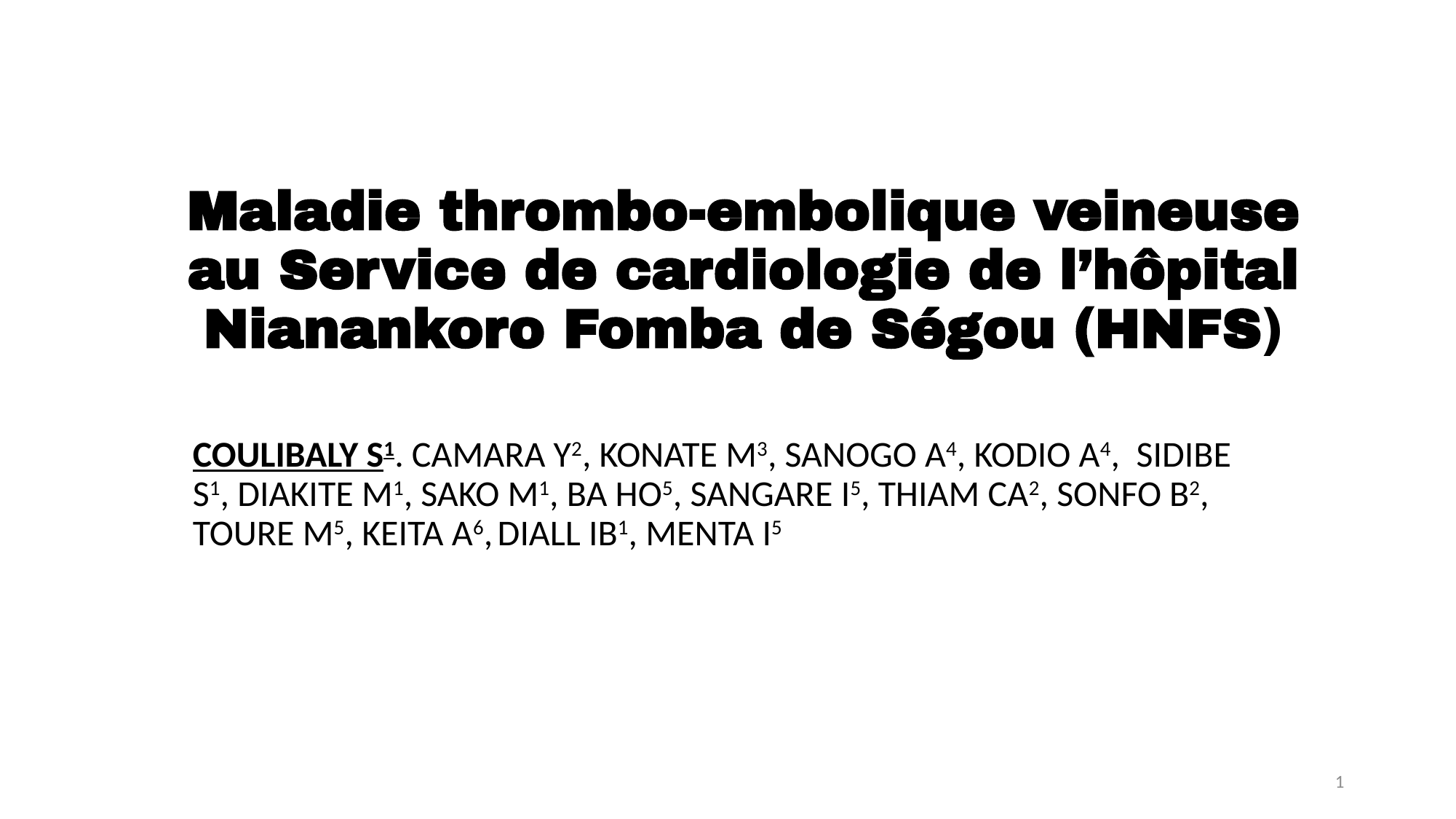

# Maladie thrombo-embolique veineuse au Service de cardiologie de l’hôpital Nianankoro Fomba de Ségou (HNFS)
COULIBALY S1. CAMARA Y2, KONATE M3, SANOGO A4, KODIO A4,  SIDIBE S1, DIAKITE M1, SAKO M1, BA HO5, SANGARE I5, THIAM CA2, SONFO B2, TOURE M5, KEITA A6, DIALL IB1, MENTA I5

1